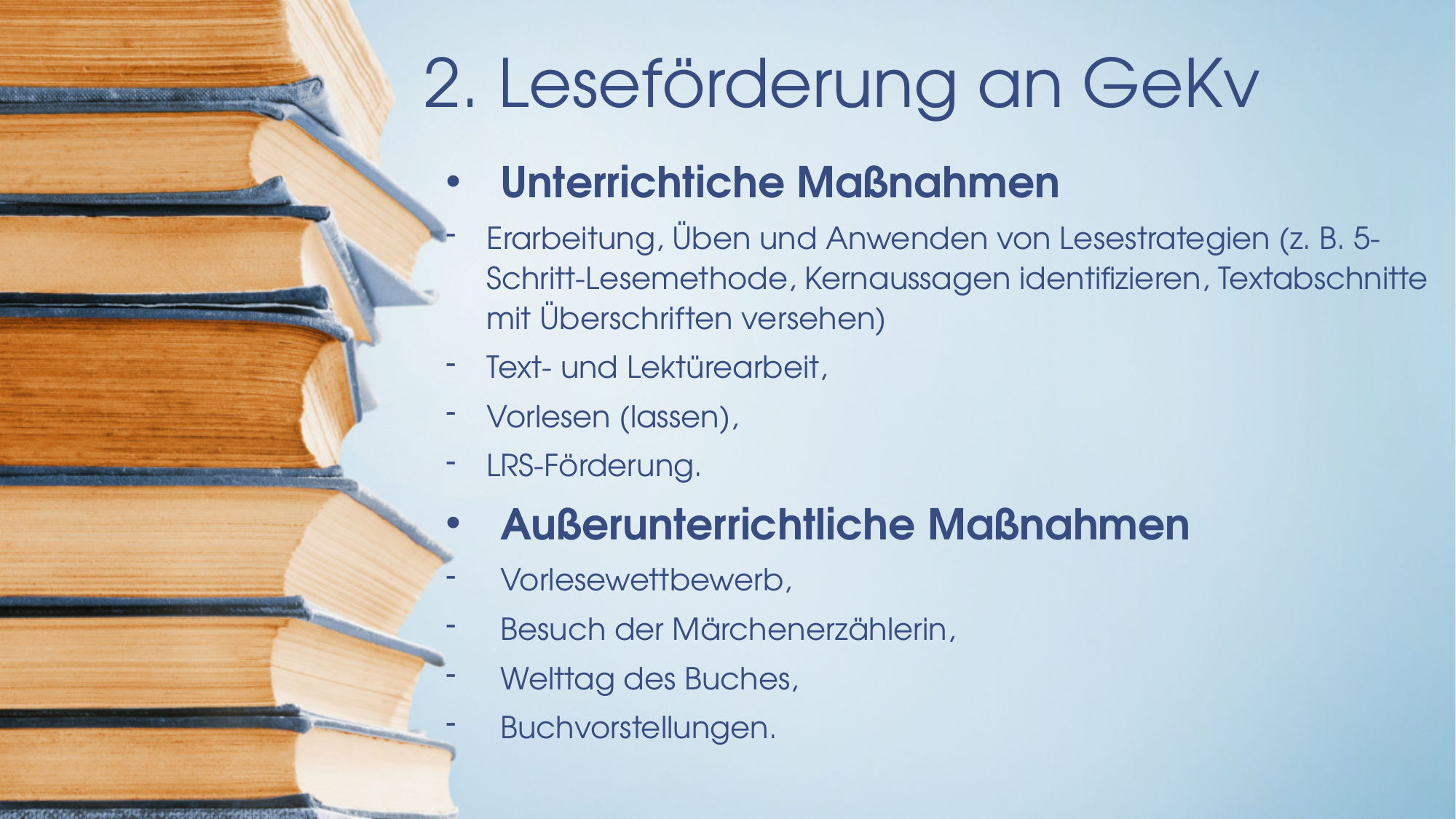

2. Leseförderung an GeKv
Unterrichtiche Maßnahmen
Erarbeitung, Üben und Anwenden von Lesestrategien (z. B. 5-Schritt-Lesemethode, Kernaussagen identifizieren, Textabschnitte mit Überschriften versehen)
Text- und Lektürearbeit,
Vorlesen (lassen),
LRS-Förderung.
Außerunterrichtliche Maßnahmen
Vorlesewettbewerb,
Besuch der Märchenerzählerin,
Welttag des Buches,
Buchvorstellungen.